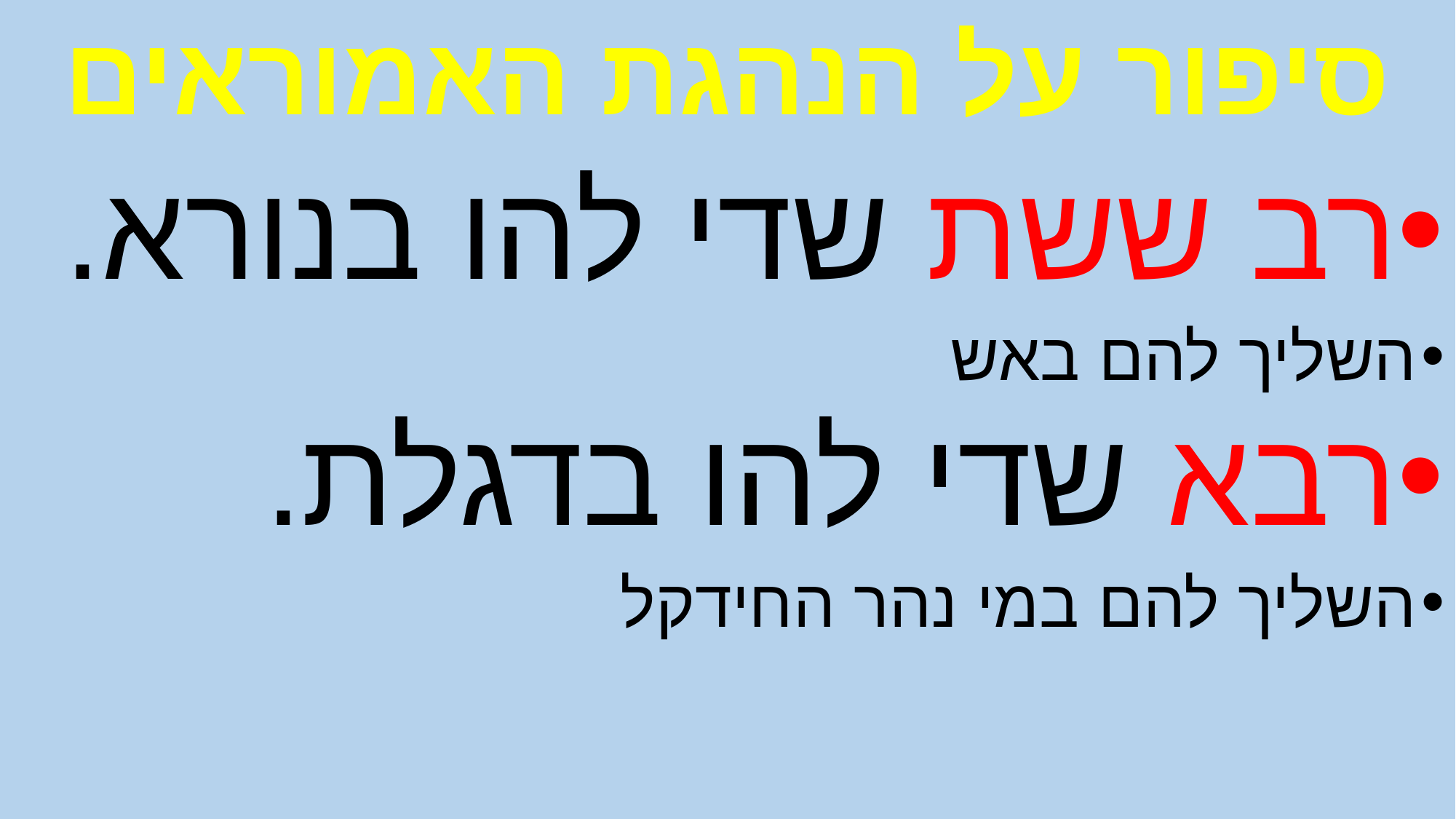

# סיפור על הנהגת האמוראים
רב ששת שדי להו בנורא.
השליך להם באש
רבא שדי להו בדגלת.
השליך להם במי נהר החידקל